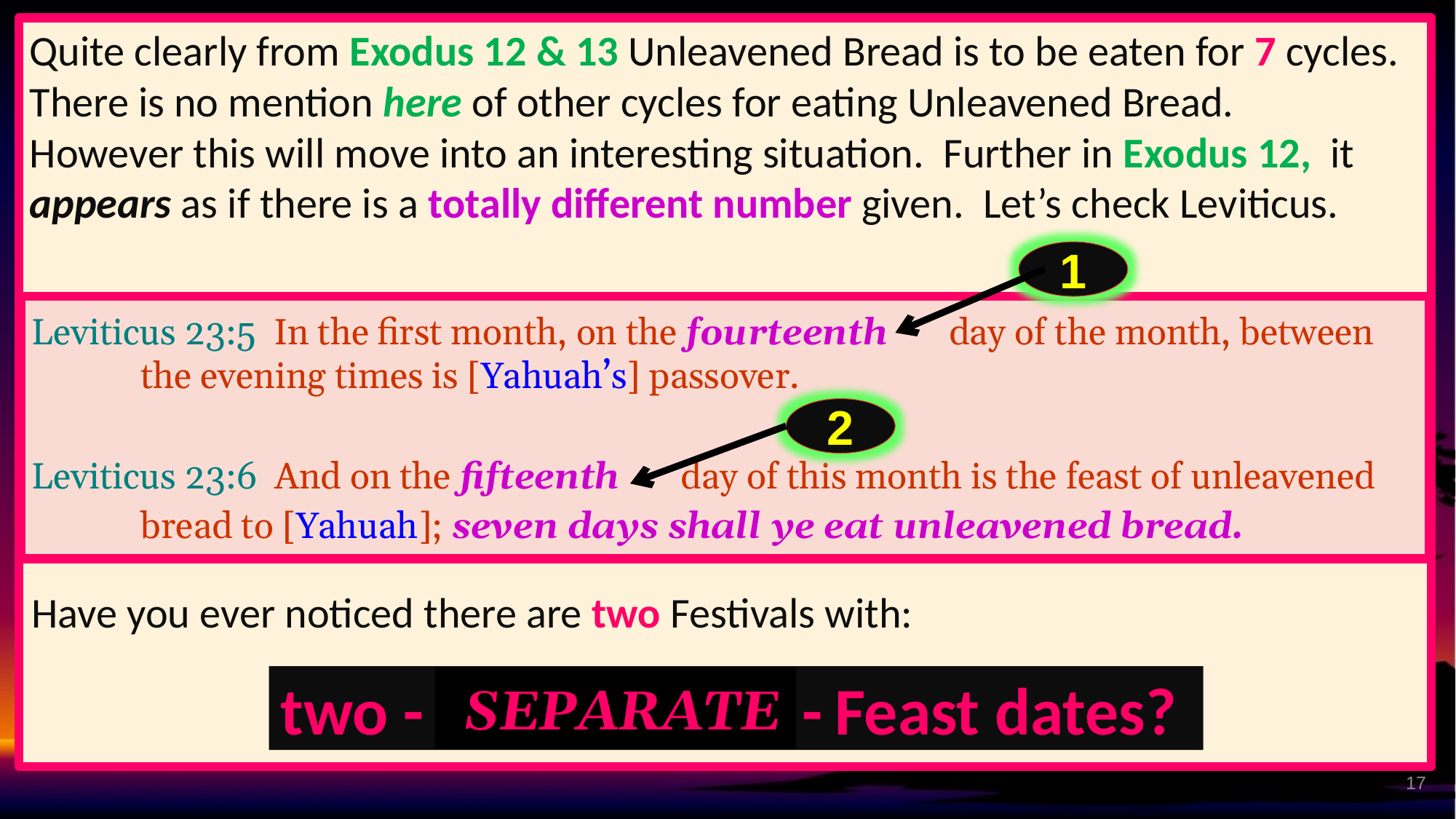

Quite clearly from Exodus 12 & 13 Unleavened Bread is to be eaten for 7 cycles.  There is no mention here of other cycles for eating Unleavened Bread.
However this will move into an interesting situation.  Further in Exodus 12,  it appears as if there is a totally different number given.  Let’s check Leviticus.

1
Leviticus 23:5  In the first month, on the fourteenth       day of the month, between the evening times is [Yahuah’s] passover.
Leviticus 23:6  And on the fifteenth       day of this month is the feast of unleavened bread to [Yahuah]; seven days shall ye eat unleavened bread.
2
Have you ever noticed there are two Festivals with:

two - SEPARATE    - Feast dates?
 SEPARATE
17